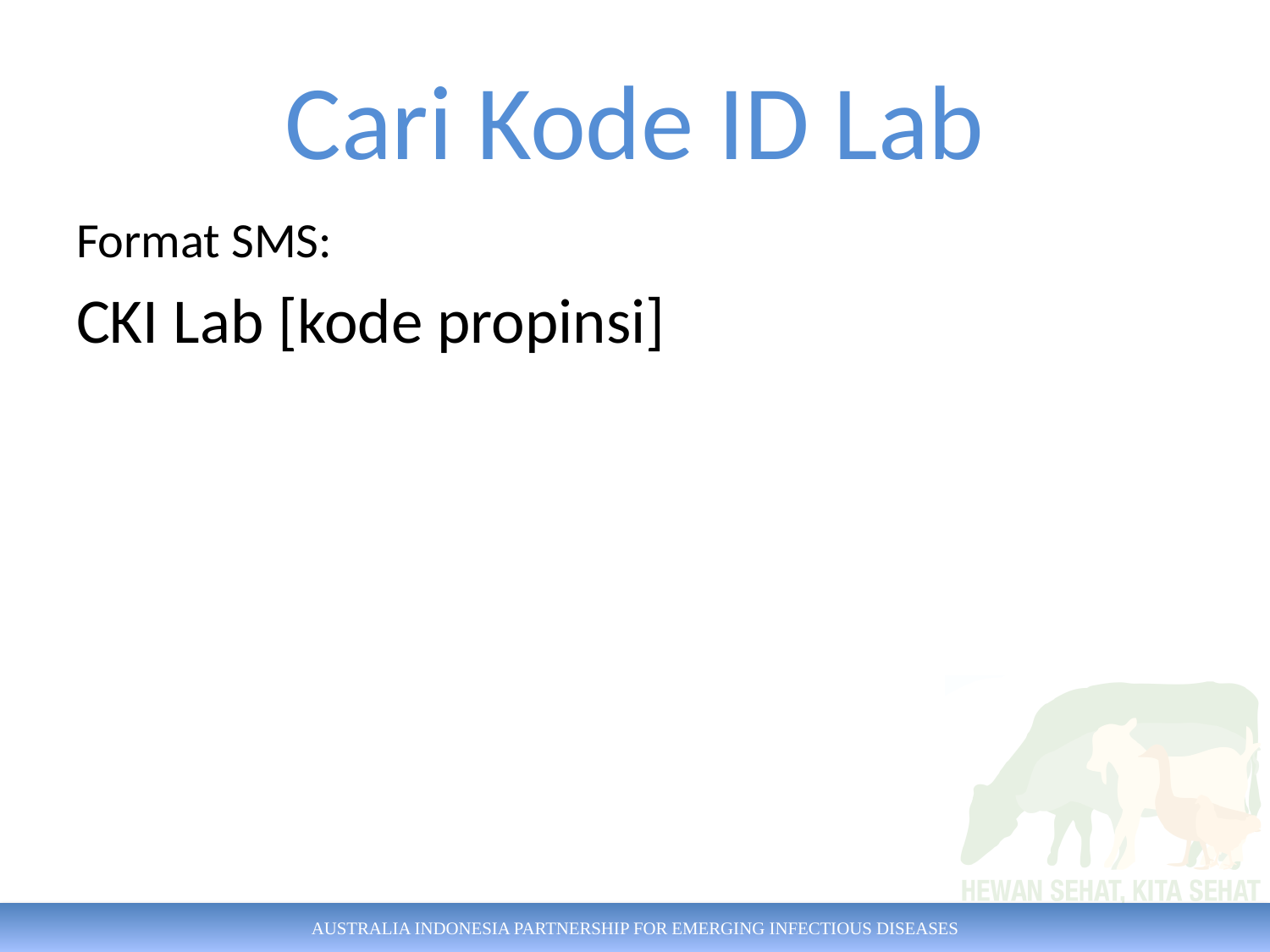

# Cari Kode ID Lab
Format SMS:
CKI Lab [kode propinsi]